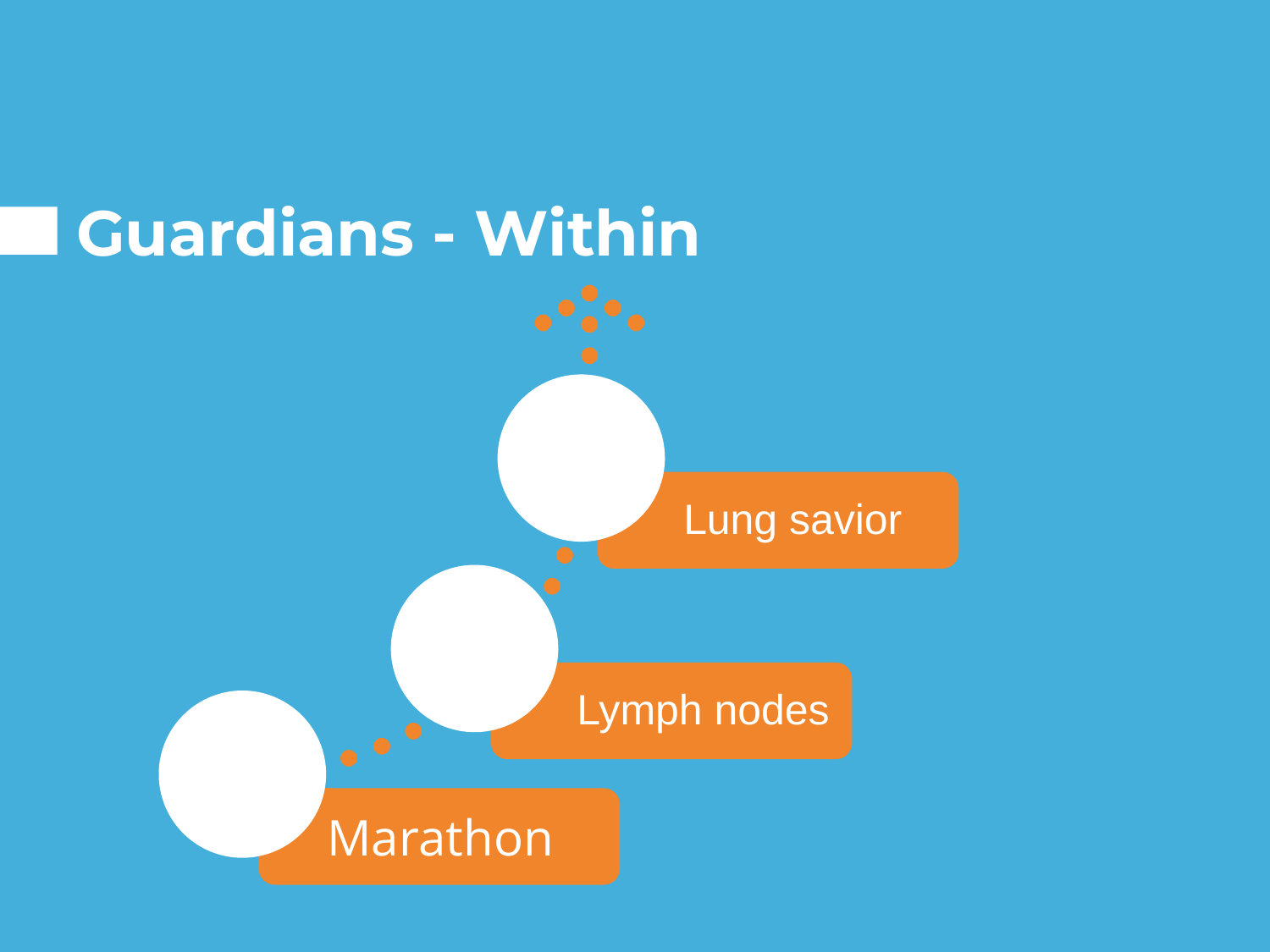

# Guardians - Within

Marathon
Lymph nodes

Lung savior